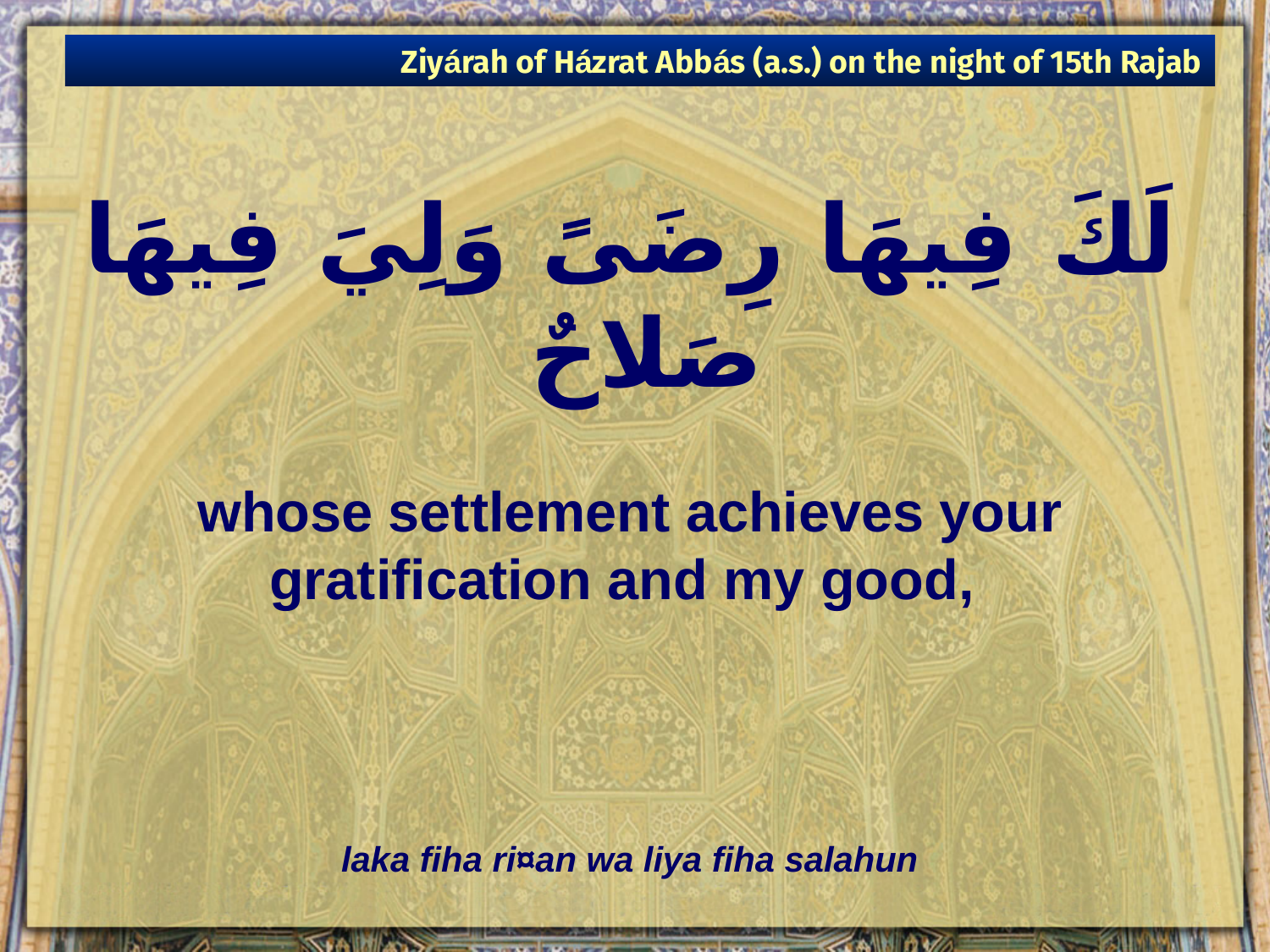

Ziyárah of Házrat Abbás (a.s.) on the night of 15th Rajab
# لَكَ فِيهَا رِضَىً وَلِيَ فِيهَا صَلاحٌ
whose settlement achieves your gratification and my good,
laka fiha ri¤an wa liya fiha salahun